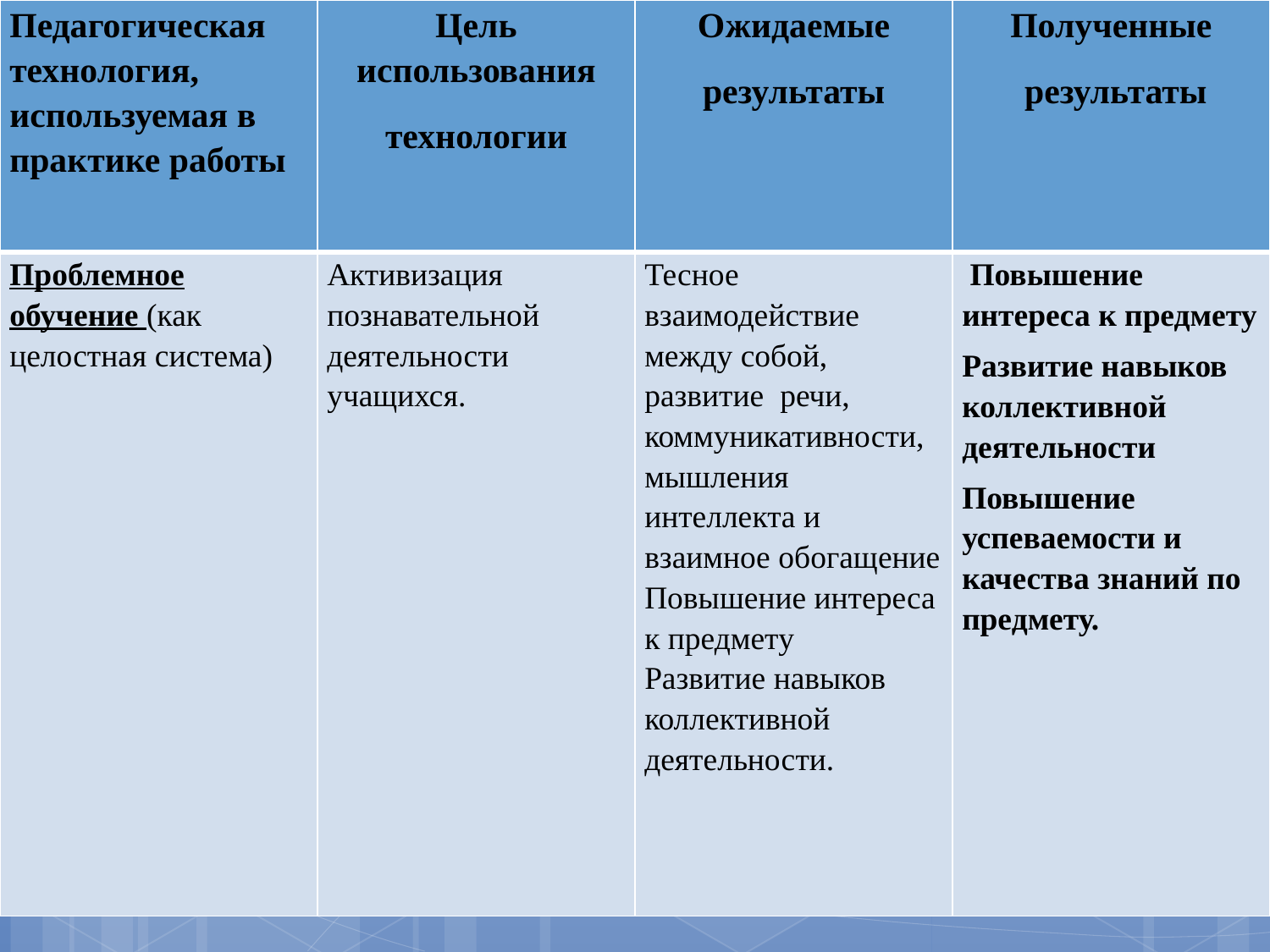

| Педагогическая технология, используемая в практике работы | Цель использования технологии | Ожидаемые результаты | Полученные результаты |
| --- | --- | --- | --- |
| Проблемное обучение (как целостная система) | Активизация познавательной деятельности учащихся. | Тесное взаимодействие между собой, развитие речи, коммуникативности, мышления интеллекта и взаимное обогащение Повышение интереса к предмету Развитие навыков коллективной деятельности. | Повышение интереса к предмету Развитие навыков коллективной деятельности Повышение успеваемости и качества знаний по предмету. |
#